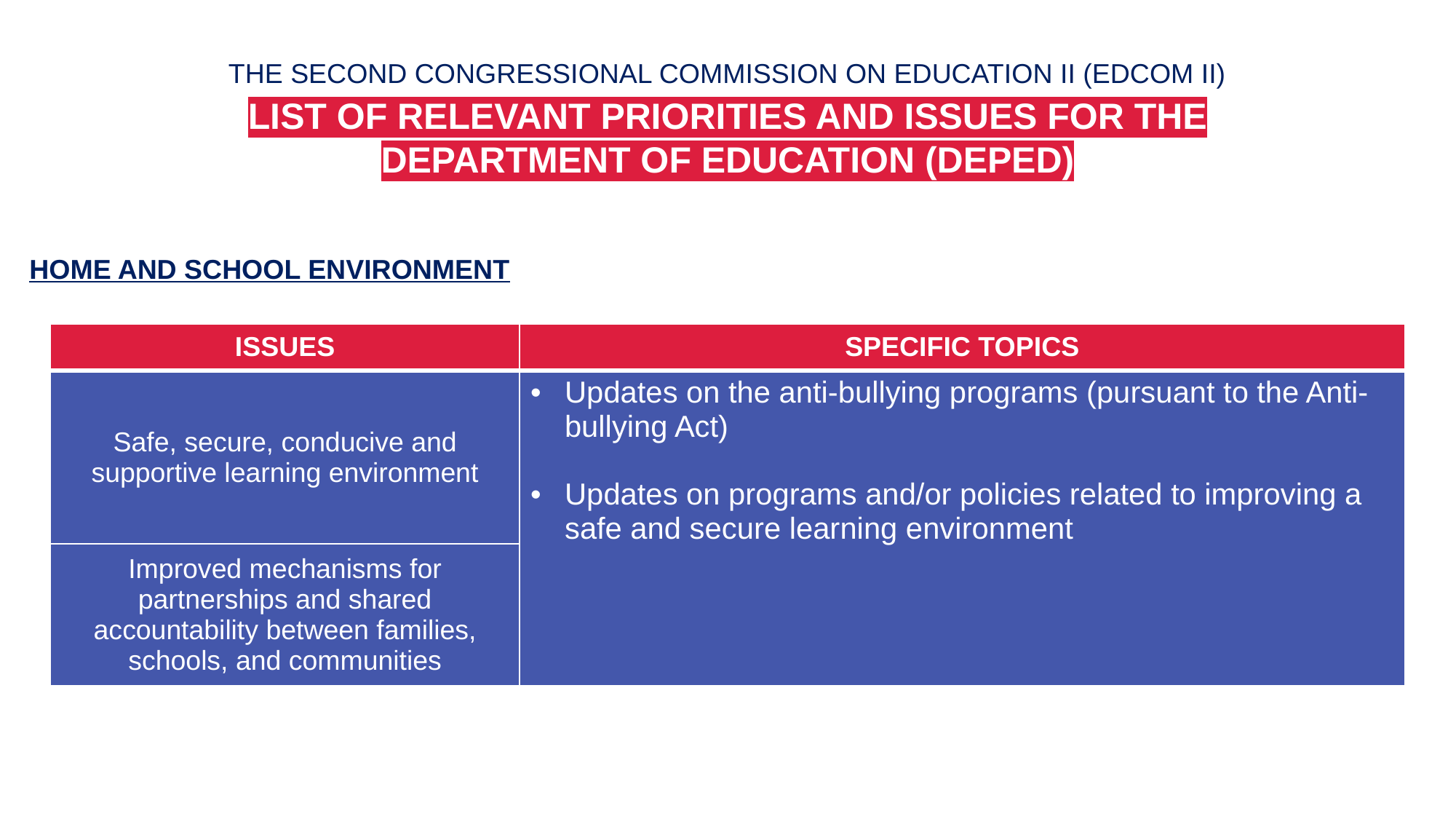

THE SECOND CONGRESSIONAL COMMISSION ON EDUCATION II (EDCOM II)
LIST OF RELEVANT PRIORITIES AND ISSUES FOR THE DEPARTMENT OF EDUCATION (DEPED)
HOME AND SCHOOL ENVIRONMENT
| ISSUES | SPECIFIC TOPICS |
| --- | --- |
| Safe, secure, conducive and supportive learning environment | Updates on the anti-bullying programs (pursuant to the Anti-bullying Act) Updates on programs and/or policies related to improving a safe and secure learning environment |
| Improved mechanisms for partnerships and shared accountability between families, schools, and communities |  |